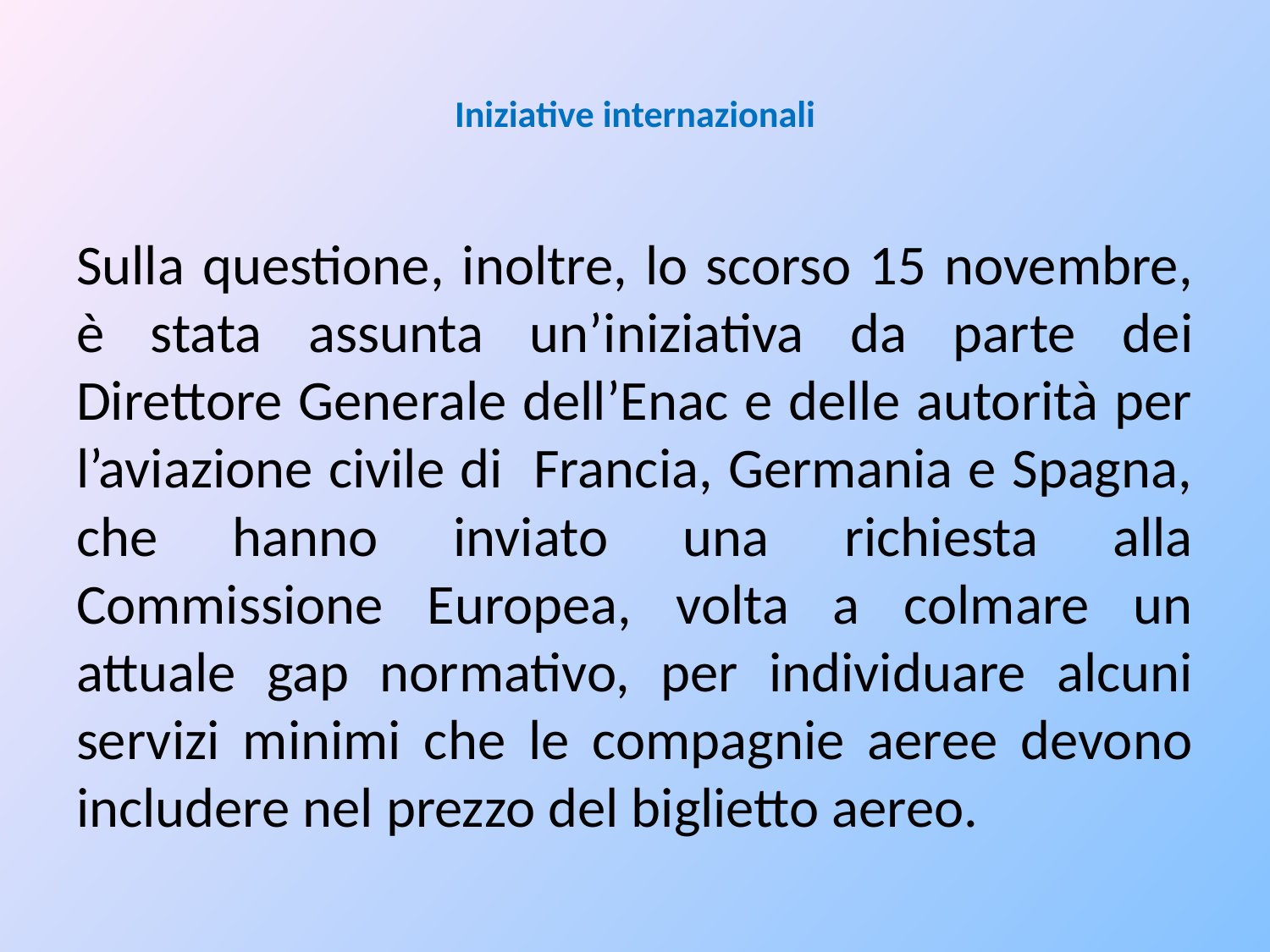

# Iniziative internazionali
Sulla questione, inoltre, lo scorso 15 novembre, è stata assunta un’iniziativa da parte dei Direttore Generale dell’Enac e delle autorità per l’aviazione civile di  Francia, Germania e Spagna, che hanno inviato una richiesta alla Commissione Europea, volta a colmare un attuale gap normativo, per individuare alcuni servizi minimi che le compagnie aeree devono includere nel prezzo del biglietto aereo.